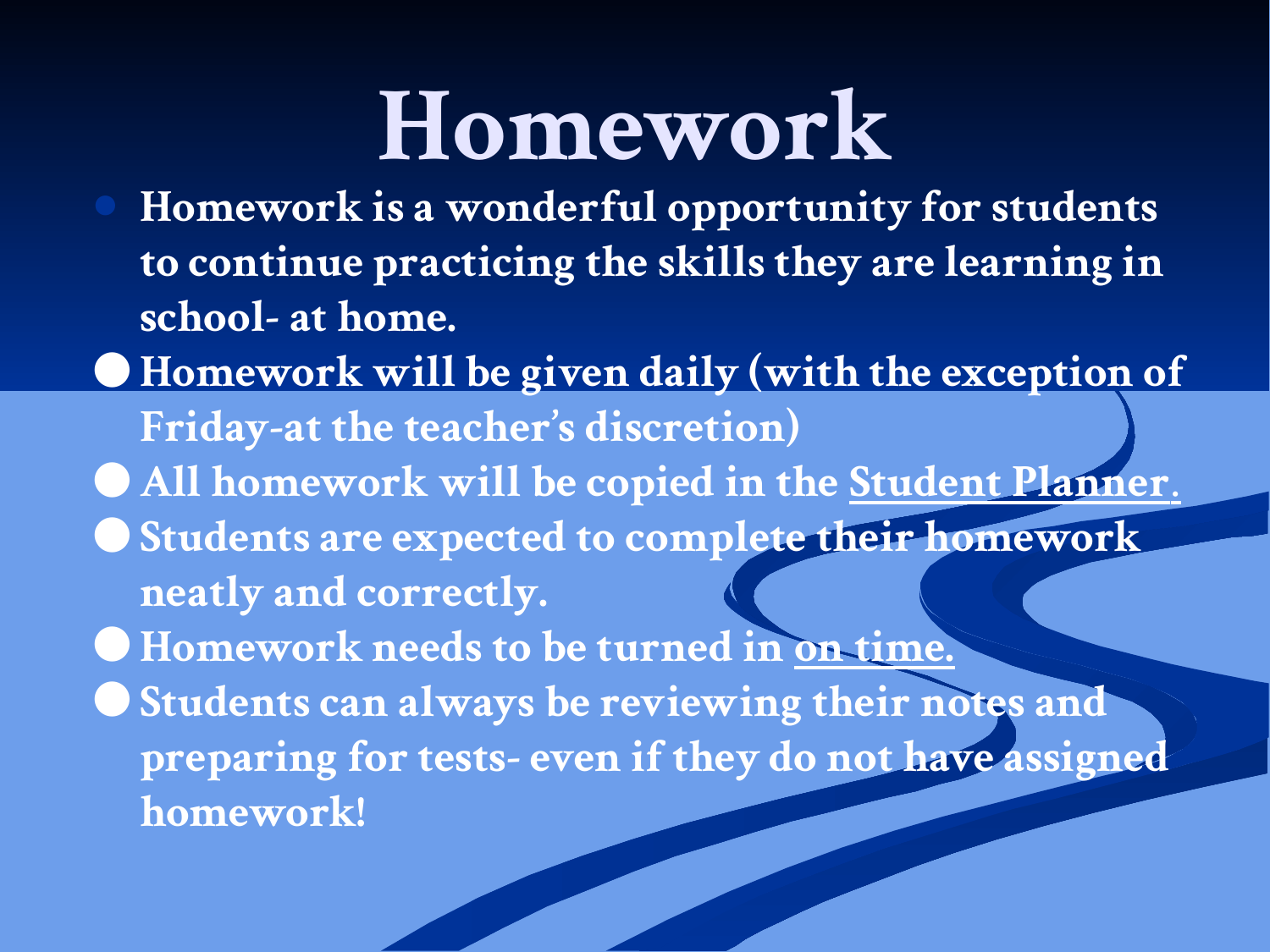

# Homework
Homework is a wonderful opportunity for students to continue practicing the skills they are learning in school- at home.
Homework will be given daily (with the exception of Friday-at the teacher’s discretion)
All homework will be copied in the Student Planner.
Students are expected to complete their homework neatly and correctly.
Homework needs to be turned in on time.
Students can always be reviewing their notes and preparing for tests- even if they do not have assigned homework!